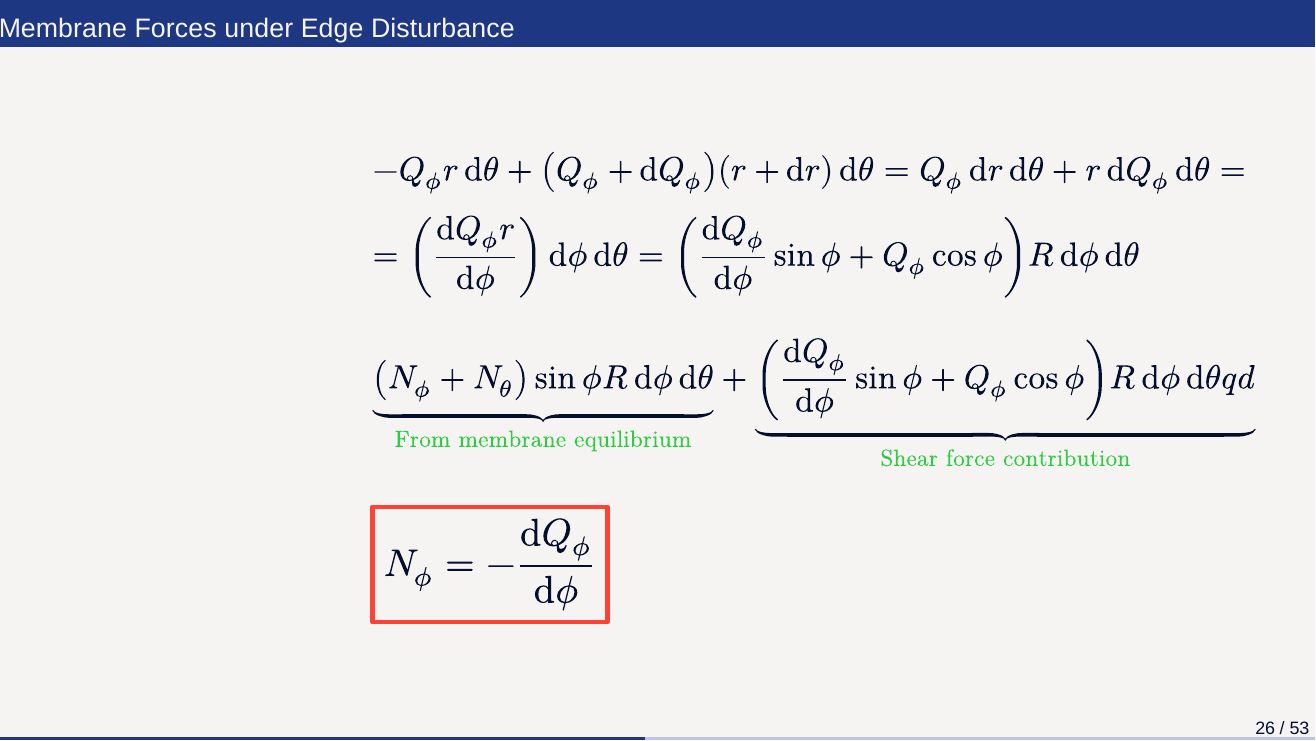

Membrane Forces under Edge Disturbance

26 / 53